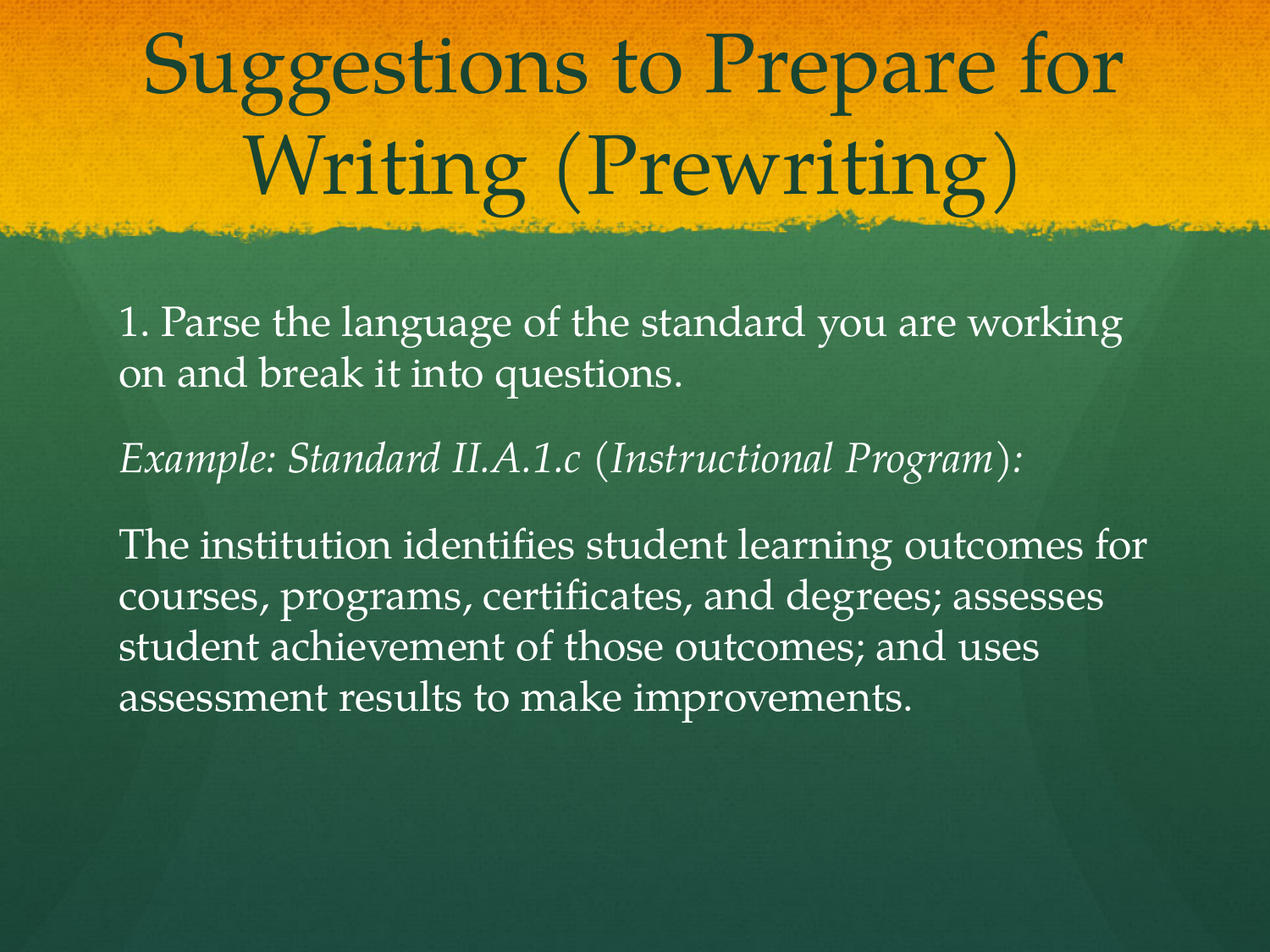

# Suggestions to Prepare for Writing (Prewriting)
1. Parse the language of the standard you are working on and break it into questions.
Example: Standard II.A.1.c (Instructional Program):
The institution identifies student learning outcomes for courses, programs, certificates, and degrees; assesses student achievement of those outcomes; and uses assessment results to make improvements.